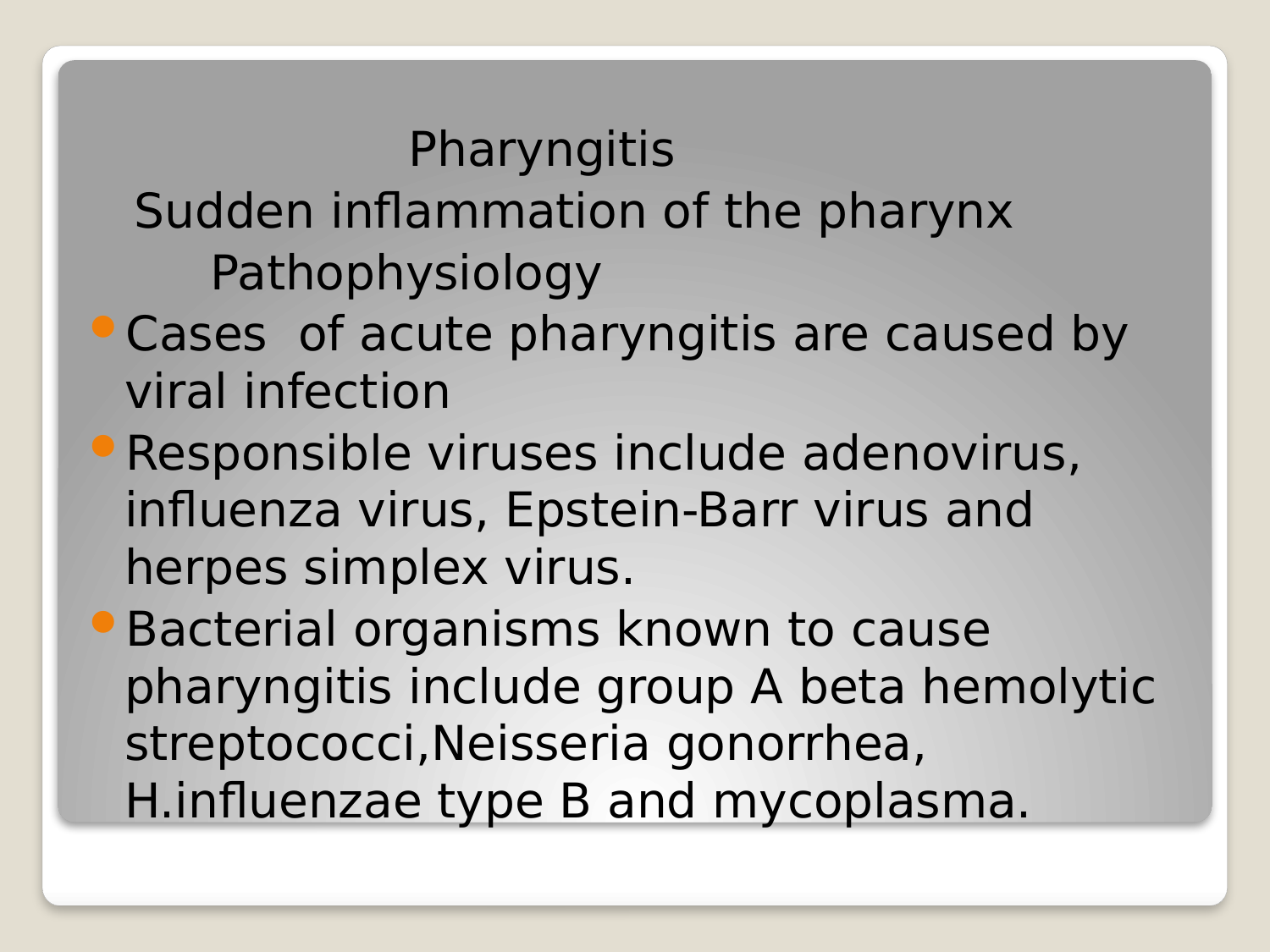

Pharyngitis
   Sudden inflammation of the pharynx
        Pathophysiology
Cases  of acute pharyngitis are caused by viral infection
Responsible viruses include adenovirus, influenza virus, Epstein-Barr virus and herpes simplex virus.
Bacterial organisms known to cause pharyngitis include group A beta hemolytic  streptococci,Neisseria gonorrhea, H.influenzae type B and mycoplasma.